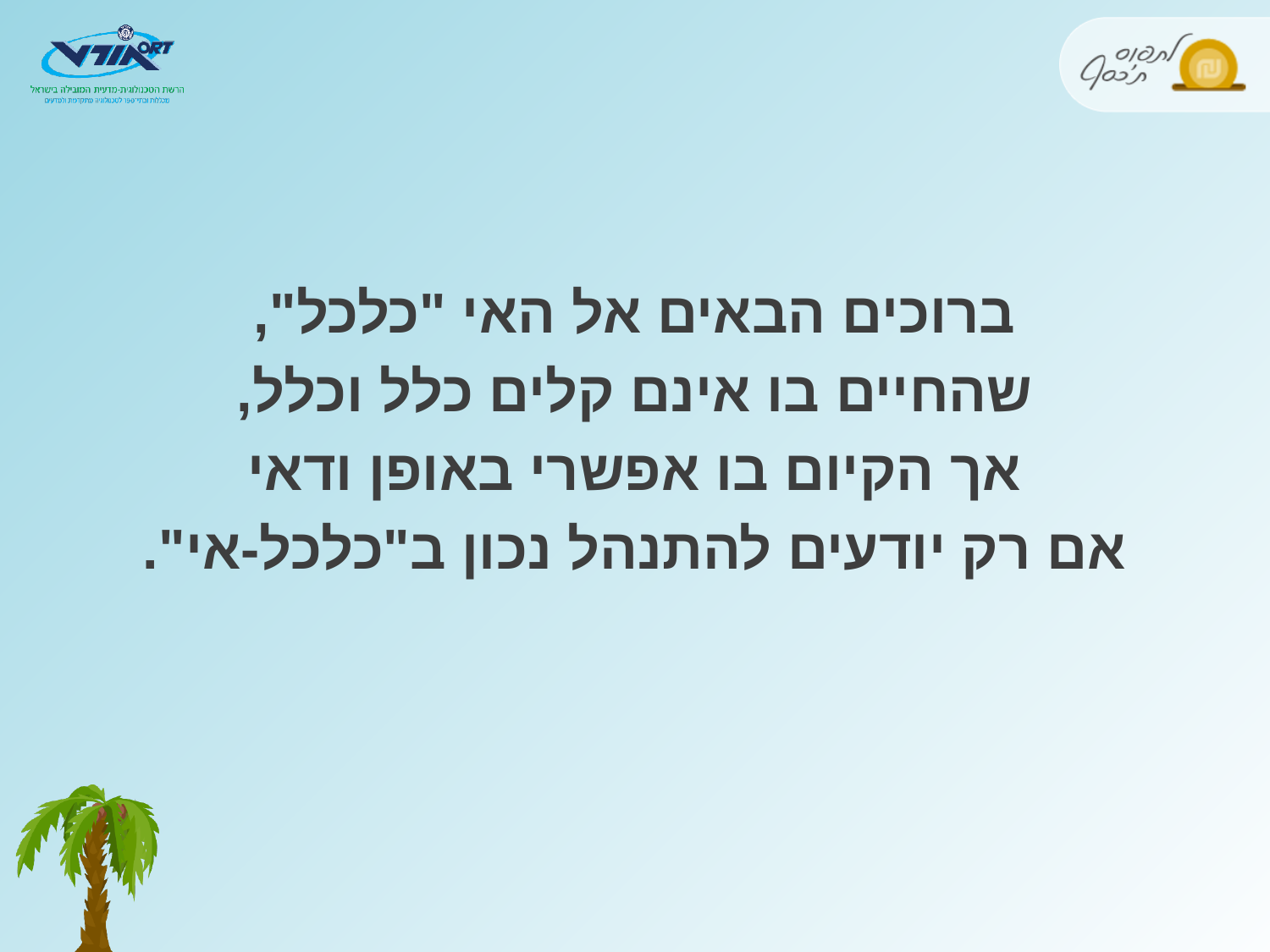

#
ברוכים הבאים אל האי "כלכל",
שהחיים בו אינם קלים כלל וכלל,
אך הקיום בו אפשרי באופן ודאי
אם רק יודעים להתנהל נכון ב"כלכל-אי".